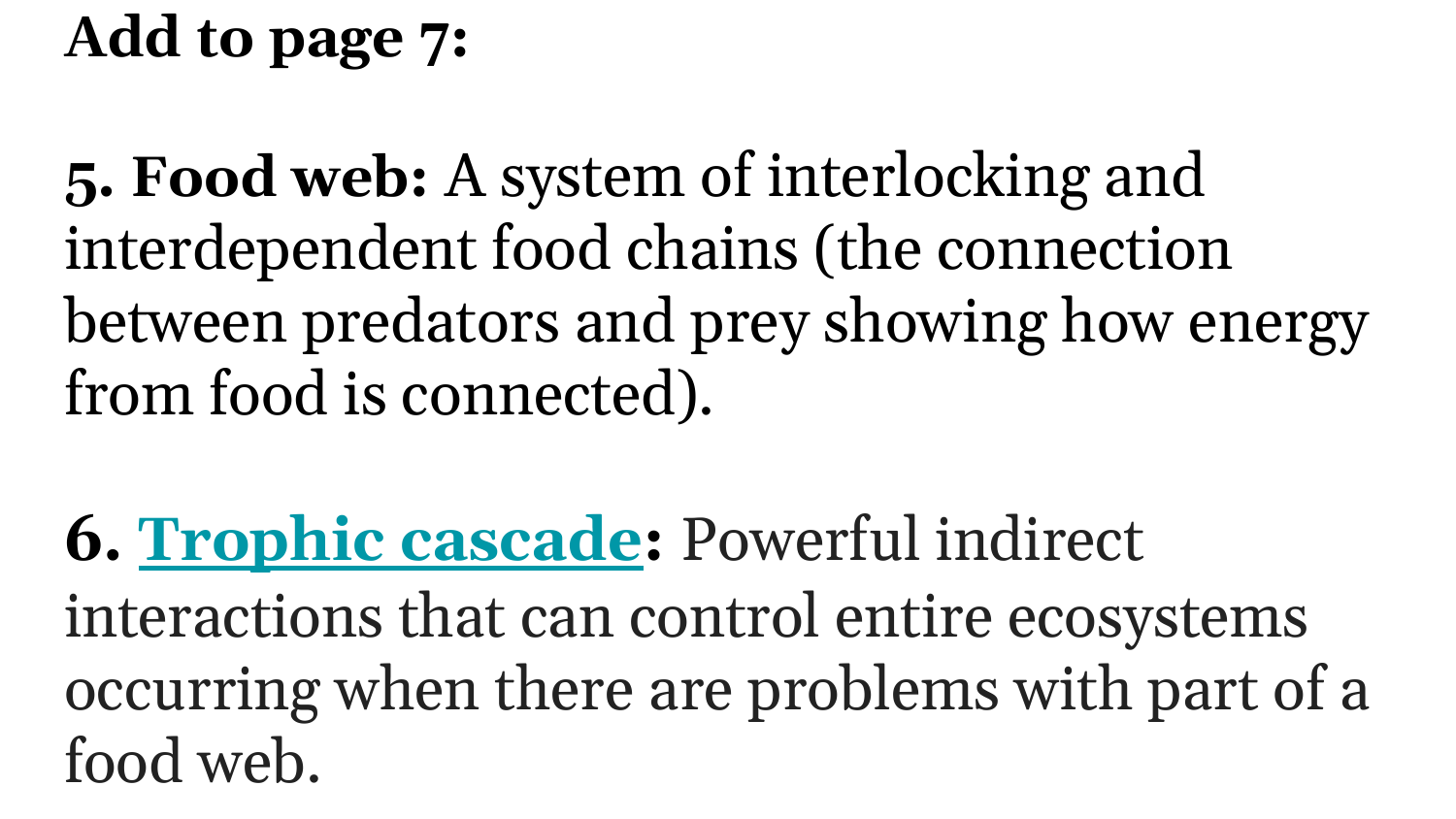

# Add to page 7:

5. Food web: A system of interlocking and interdependent food chains (the connection between predators and prey showing how energy from food is connected).

6. Trophic cascade: Powerful indirect interactions that can control entire ecosystems occurring when there are problems with part of a food web.